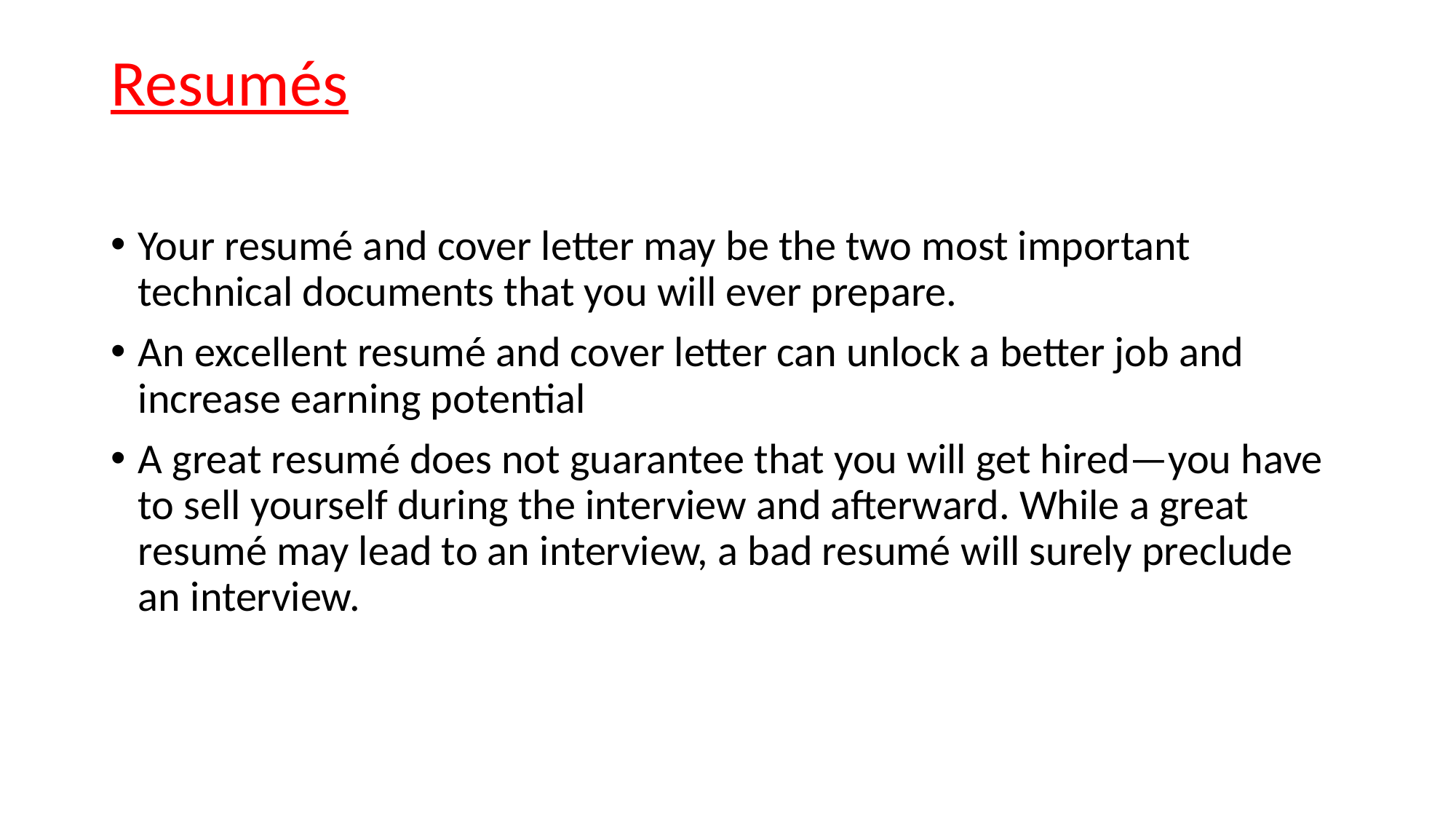

# Resumés
Your resumé and cover letter may be the two most important technical documents that you will ever prepare.
An excellent resumé and cover letter can unlock a better job and increase earning potential
A great resumé does not guarantee that you will get hired—you have to sell yourself during the interview and afterward. While a great resumé may lead to an interview, a bad resumé will surely preclude an interview.